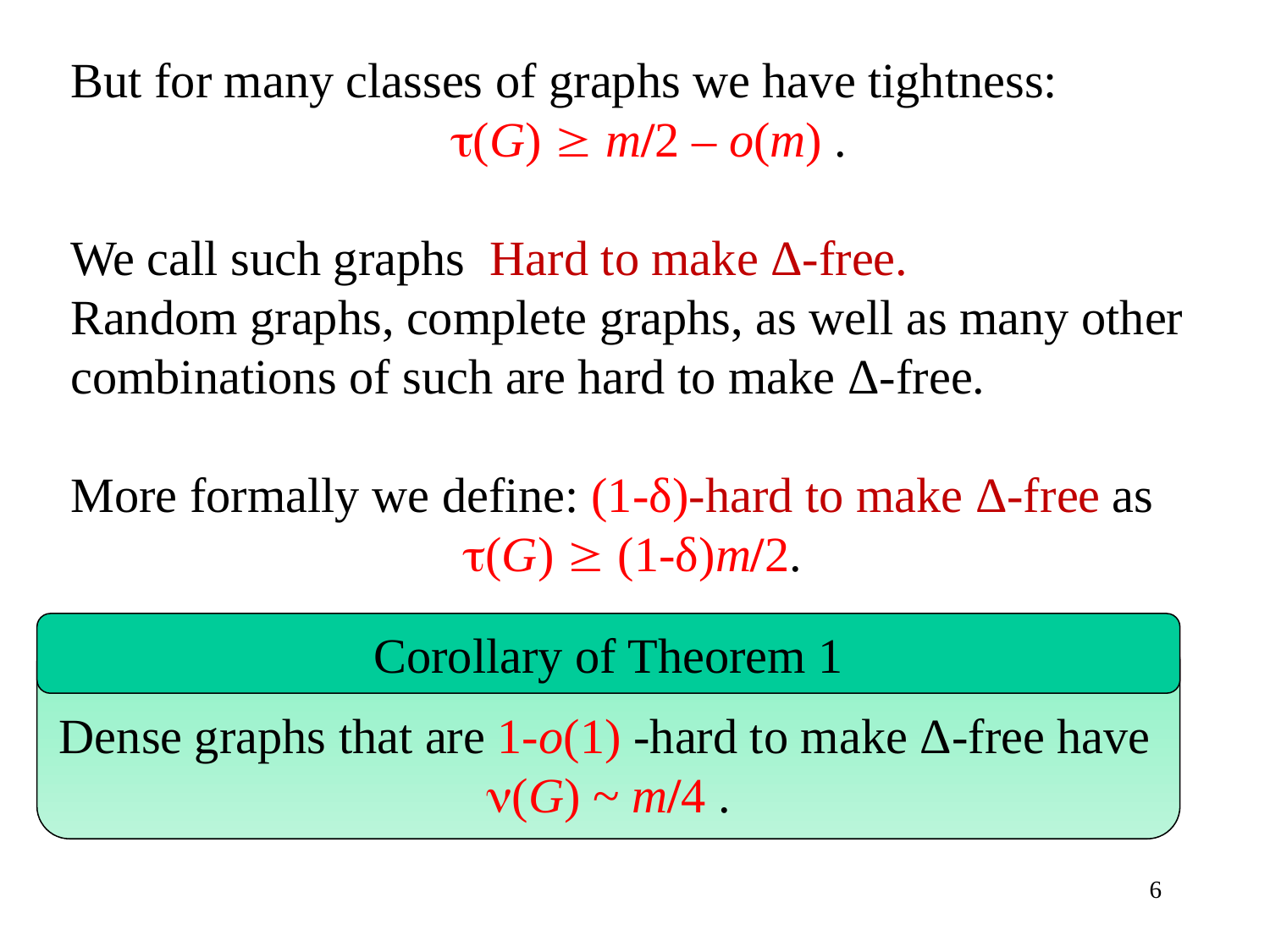

But for many classes of graphs we have tightness:
			τ(G) ≥ m/2 – o(m) .

We call such graphs  Hard to make Δ-free.
Random graphs, complete graphs, as well as many other combinations of such are hard to make Δ-free.

More formally we define: (1-δ)-hard to make Δ-free as
			 τ(G) ≥ (1-δ)m/2.

Corollary of Theorem 1

Dense graphs that are 1-o(1) -hard to make Δ-free have
ν(G) ~ m/4 .
6